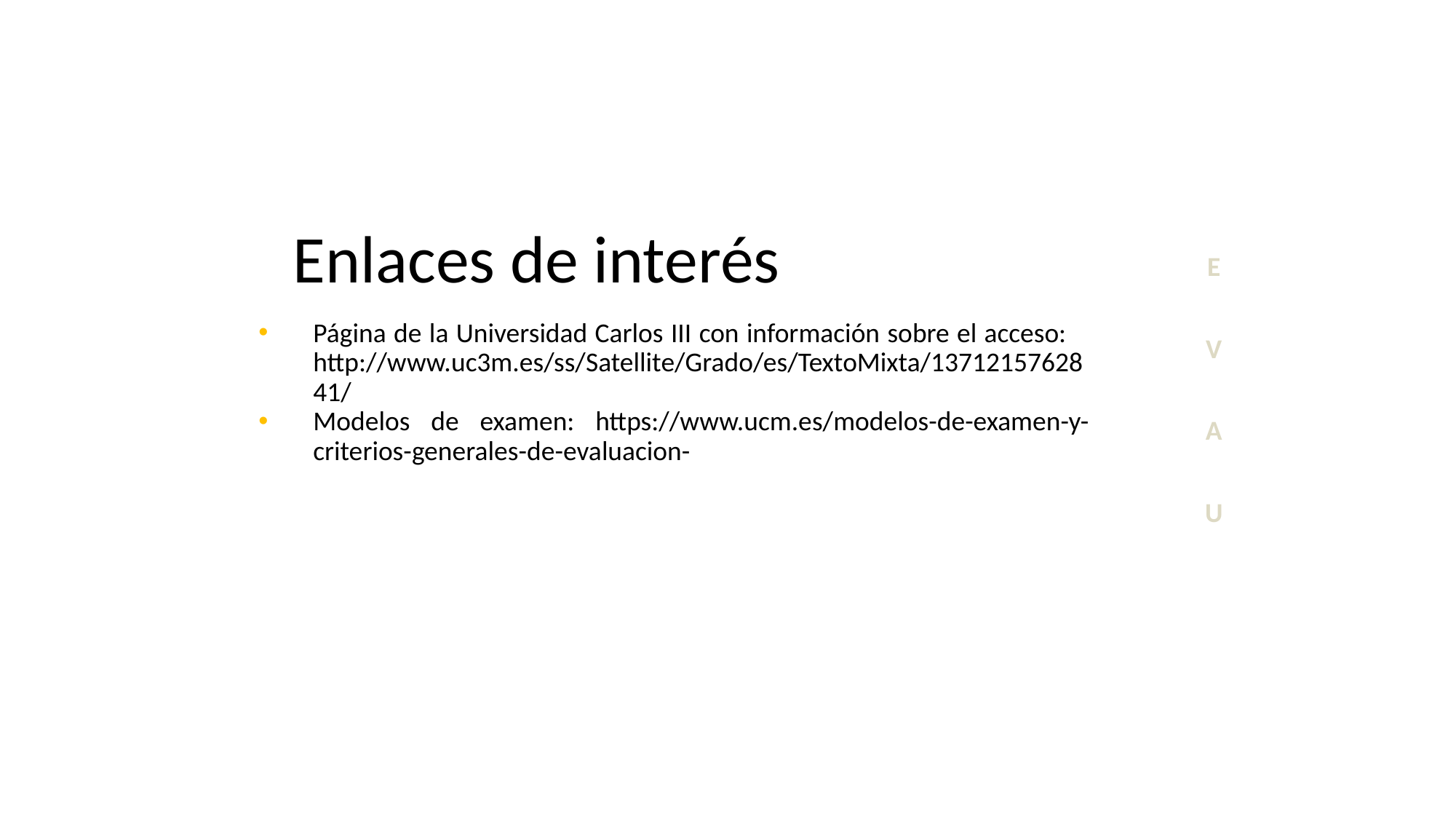

# Enlaces de interés

Página de la Universidad Carlos III con información sobre el acceso:    http://www.uc3m.es/ss/Satellite/Grado/es/TextoMixta/1371215762841/
Modelos de examen: https://www.ucm.es/modelos-de-examen-y-criterios-generales-de-evaluacion-

E
V
A
U